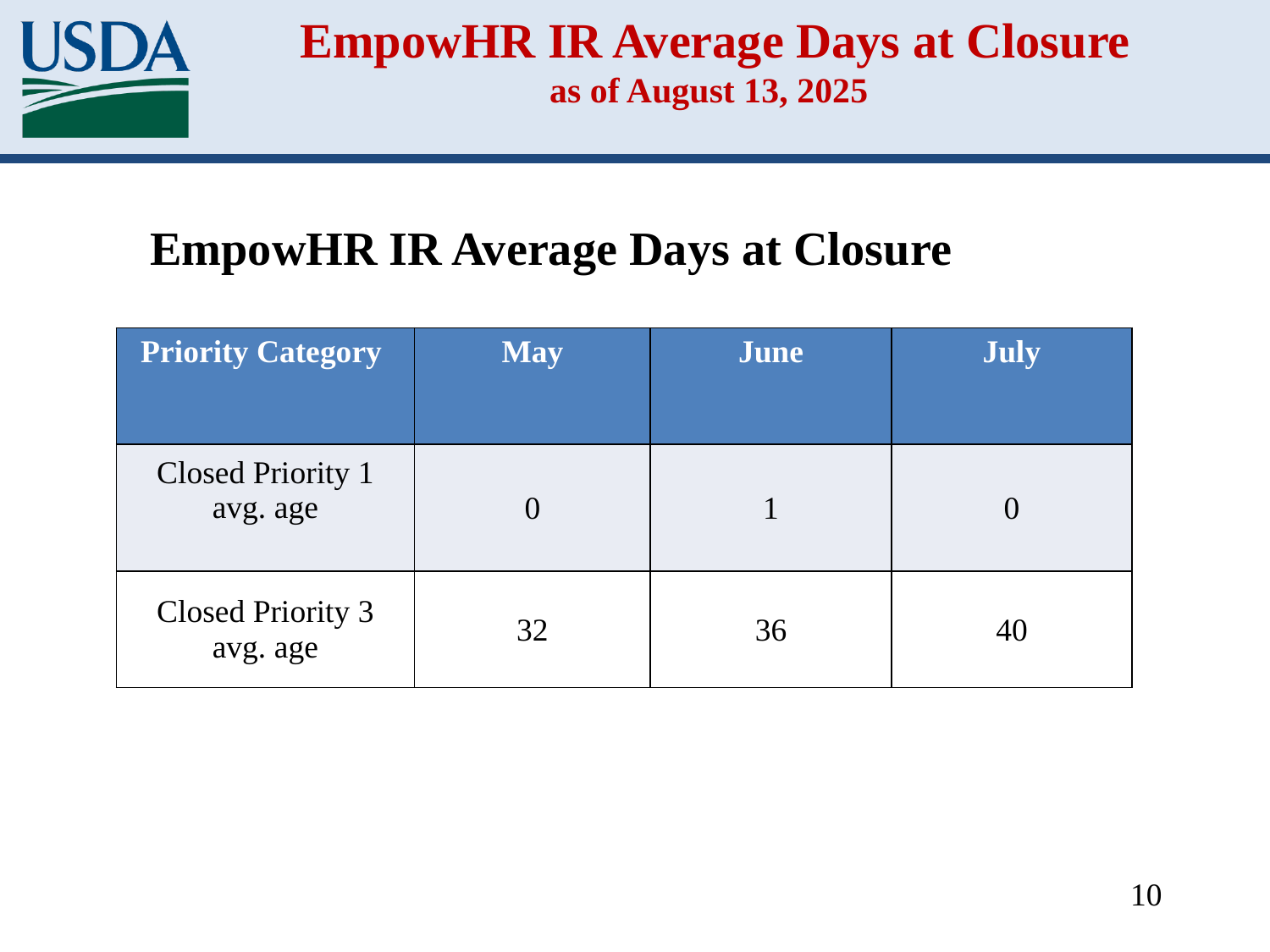

# EmpowHR IR Average Days at Closure as of August 13, 2025
EmpowHR IR Average Days at Closure
| Priority Category | May | June | July |
| --- | --- | --- | --- |
| Closed Priority 1 avg. age | 0 | 1 | 0 |
| Closed Priority 3 avg. age | 32 | 36 | 40 |
10